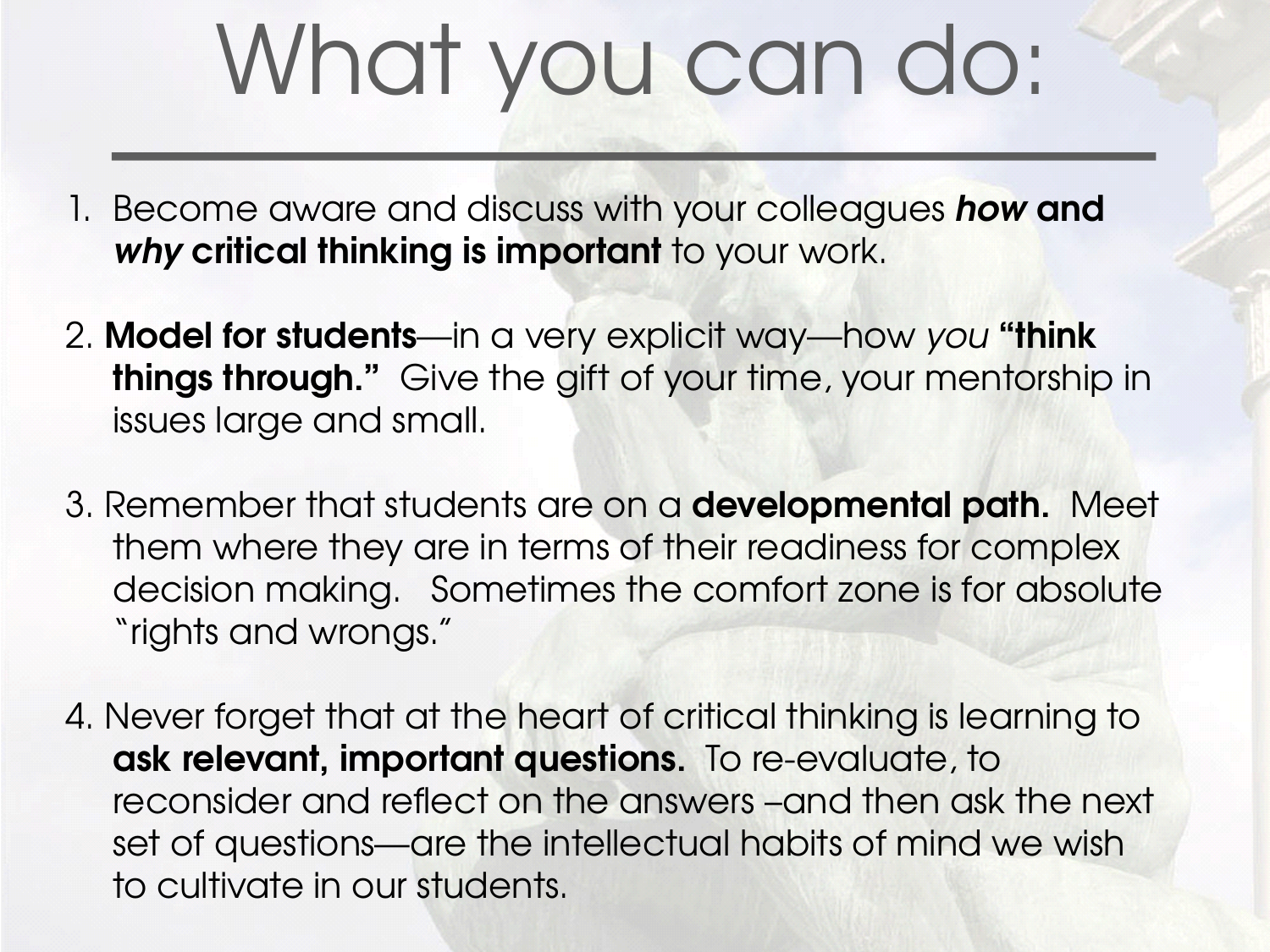

# What you can do:
Become aware and discuss with your colleagues how and why critical thinking is important to your work.

2. Model for students—in a very explicit way—how you “think things through.”  Give the gift of your time, your mentorship in issues large and small.

3. Remember that students are on a developmental path.  Meet them where they are in terms of their readiness for complex decision making.   Sometimes the comfort zone is for absolute “rights and wrongs.”

4. Never forget that at the heart of critical thinking is learning to ask relevant, important questions.  To re-evaluate, to reconsider and reflect on the answers –and then ask the next set of questions—are the intellectual habits of mind we wish to cultivate in our students.